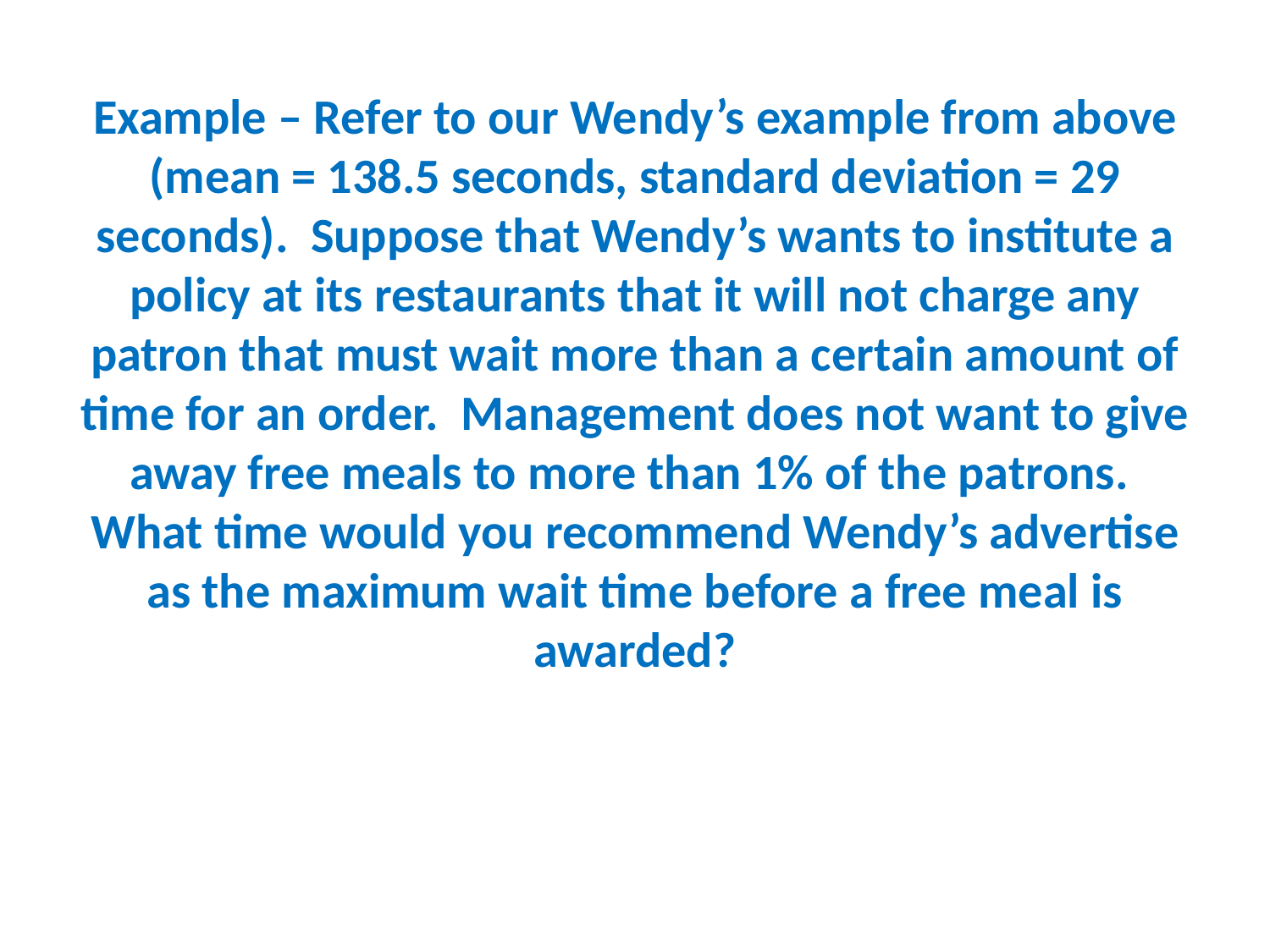

# Example – Refer to our Wendy’s example from above (mean = 138.5 seconds, standard deviation = 29 seconds).  Suppose that Wendy’s wants to institute a policy at its restaurants that it will not charge any patron that must wait more than a certain amount of time for an order.  Management does not want to give away free meals to more than 1% of the patrons.  What time would you recommend Wendy’s advertise as the maximum wait time before a free meal is awarded?